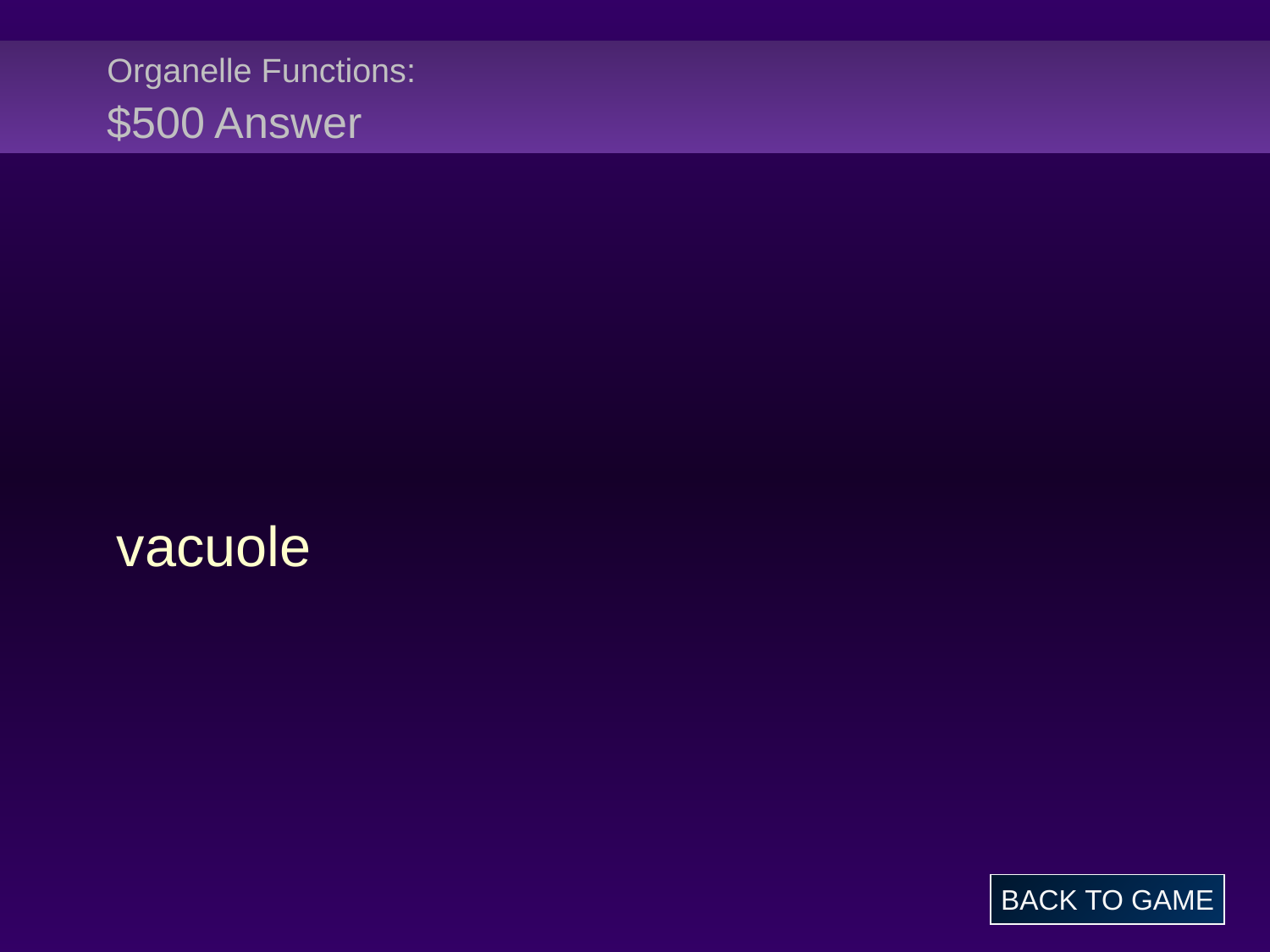

# Organelle Functions: $500 Answer
vacuole
BACK TO GAME